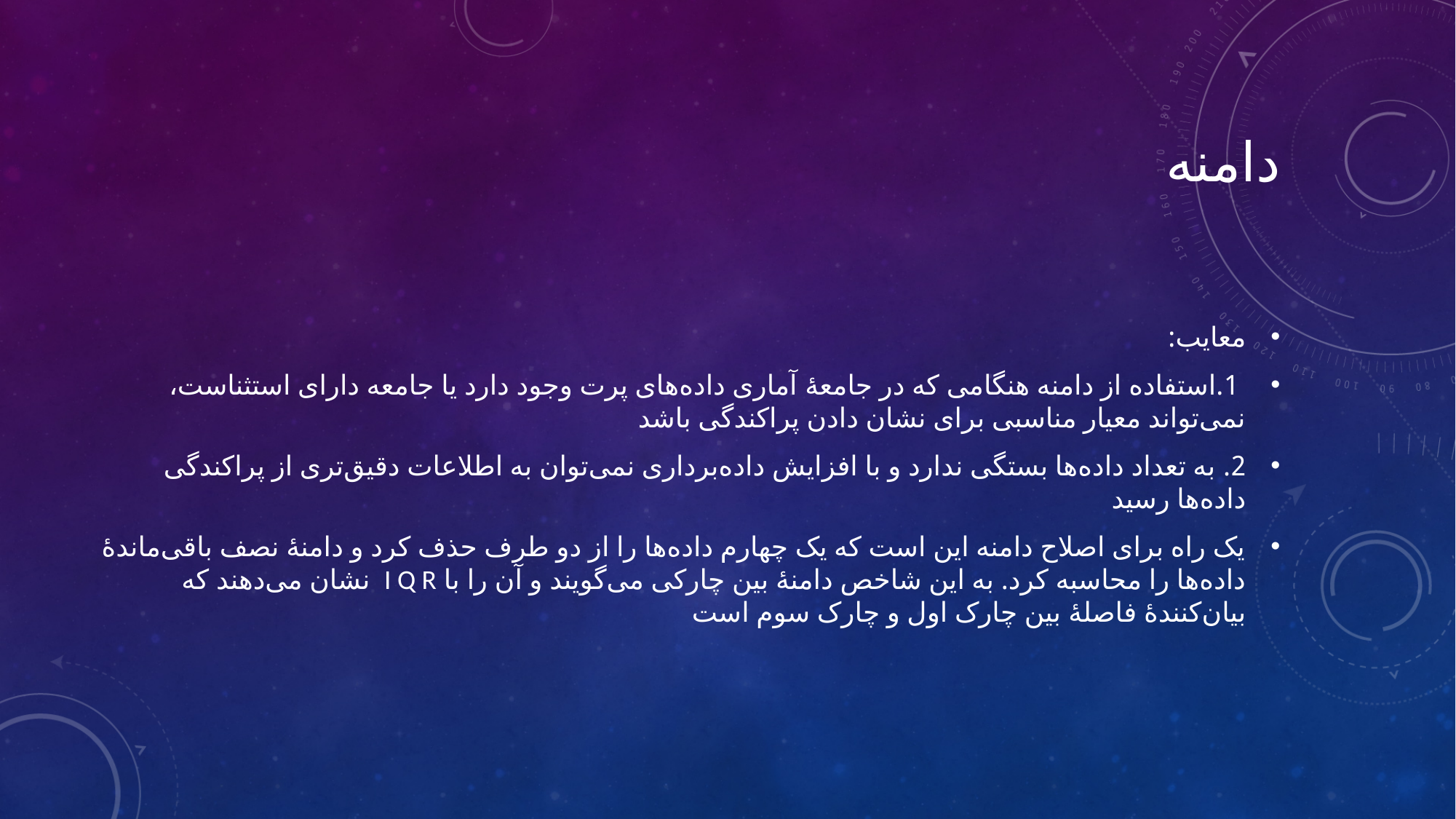

# دامنه
معایب:
 1.استفاده از دامنه هنگامی که در جامعهٔ آماری داده‌های پرت وجود دارد یا جامعه دارای استثناست، نمی‌تواند معیار مناسبی برای نشان دادن پراکندگی باشد
2. به تعداد داده‌ها بستگی ندارد و با افزایش داده‌برداری نمی‌توان به اطلاعات دقیق‌تری از پراکندگی داده‌ها رسید
یک راه برای اصلاح دامنه این است که یک چهارم داده‌ها را از دو طرف حذف کرد و دامنهٔ نصف باقی‌ماندهٔ داده‌ها را محاسبه کرد. به این شاخص دامنهٔ بین چارکی می‌گویند و آن را با I Q R  نشان می‌دهند که بیان‌کنندهٔ فاصلهٔ بین چارک اول و چارک سوم است